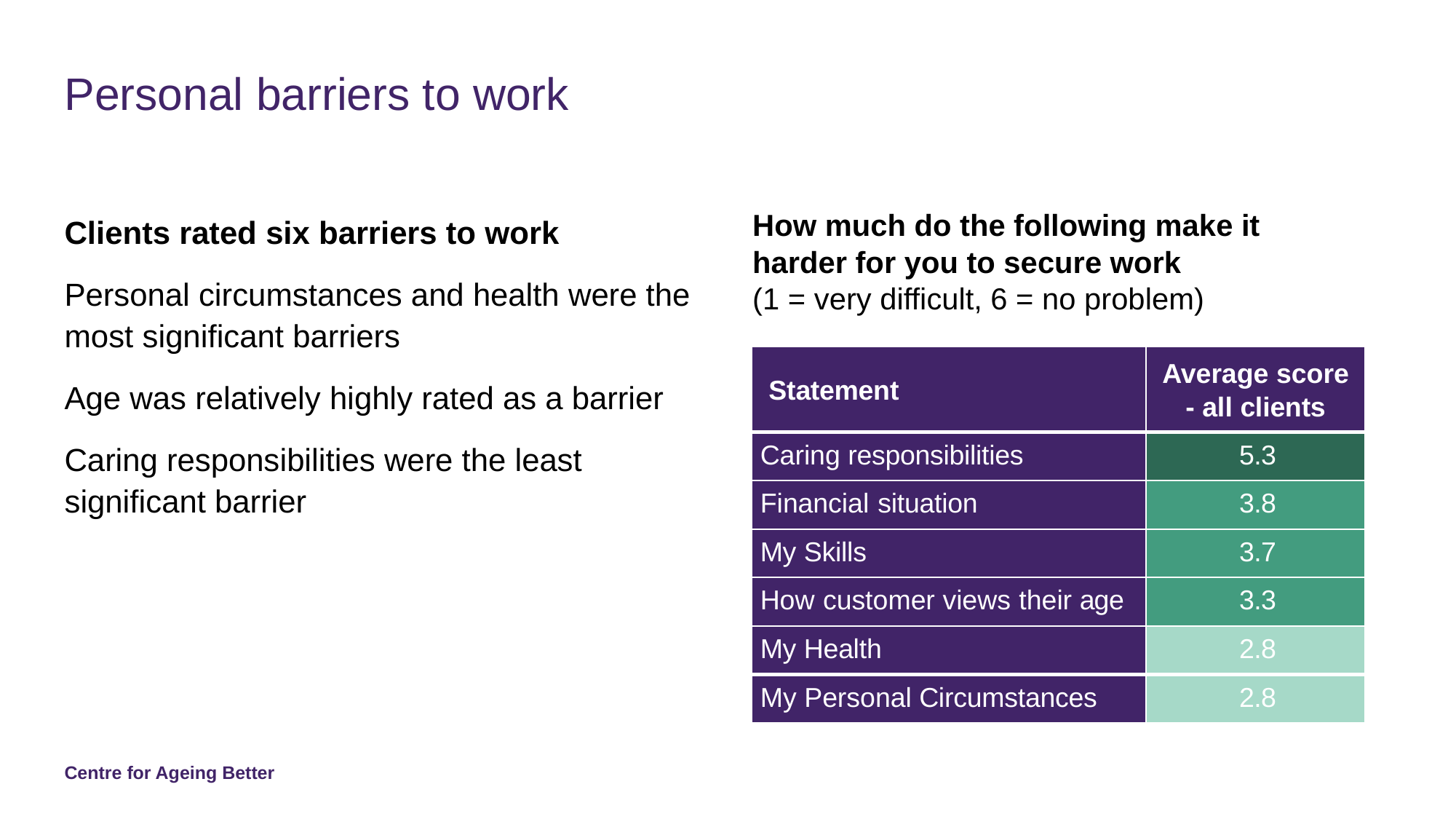

# Personal barriers to work
How much do the following make it harder for you to secure work
(1 = very difficult, 6 = no problem)
Clients rated six barriers to work
Personal circumstances and health were the most significant barriers
Age was relatively highly rated as a barrier
Caring responsibilities were the least significant barrier
| Statement | Average score - all clients |
| --- | --- |
| Caring responsibilities | 5.3 |
| Financial situation | 3.8 |
| My Skills | 3.7 |
| How customer views their age | 3.3 |
| My Health | 2.8 |
| My Personal Circumstances | 2.8 |